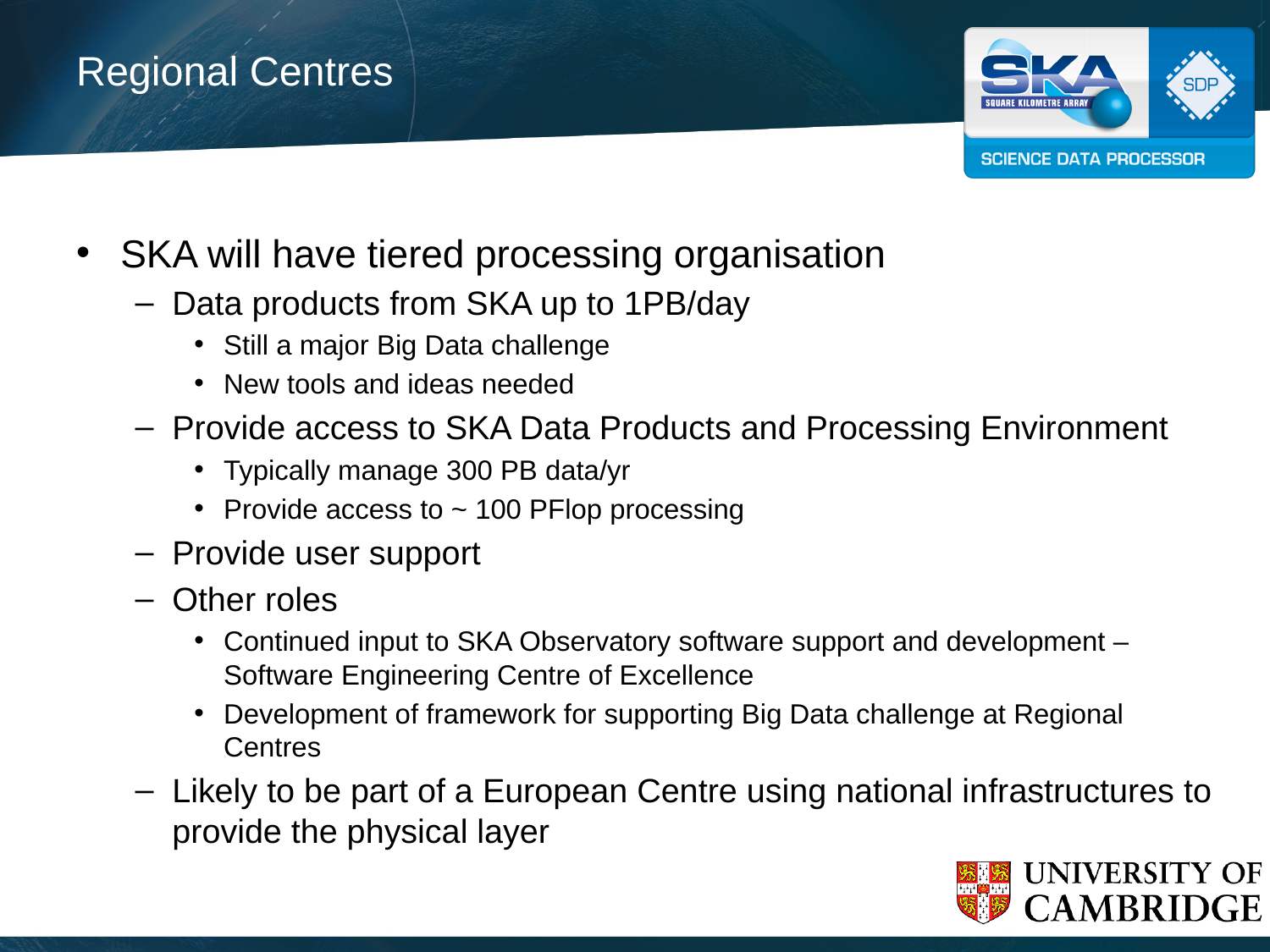

# Regional Centres
SKA will have tiered processing organisation
Data products from SKA up to 1PB/day
Still a major Big Data challenge
New tools and ideas needed
Provide access to SKA Data Products and Processing Environment
Typically manage 300 PB data/yr
Provide access to ~ 100 PFlop processing
Provide user support
Other roles
Continued input to SKA Observatory software support and development – Software Engineering Centre of Excellence
Development of framework for supporting Big Data challenge at Regional Centres
Likely to be part of a European Centre using national infrastructures to provide the physical layer